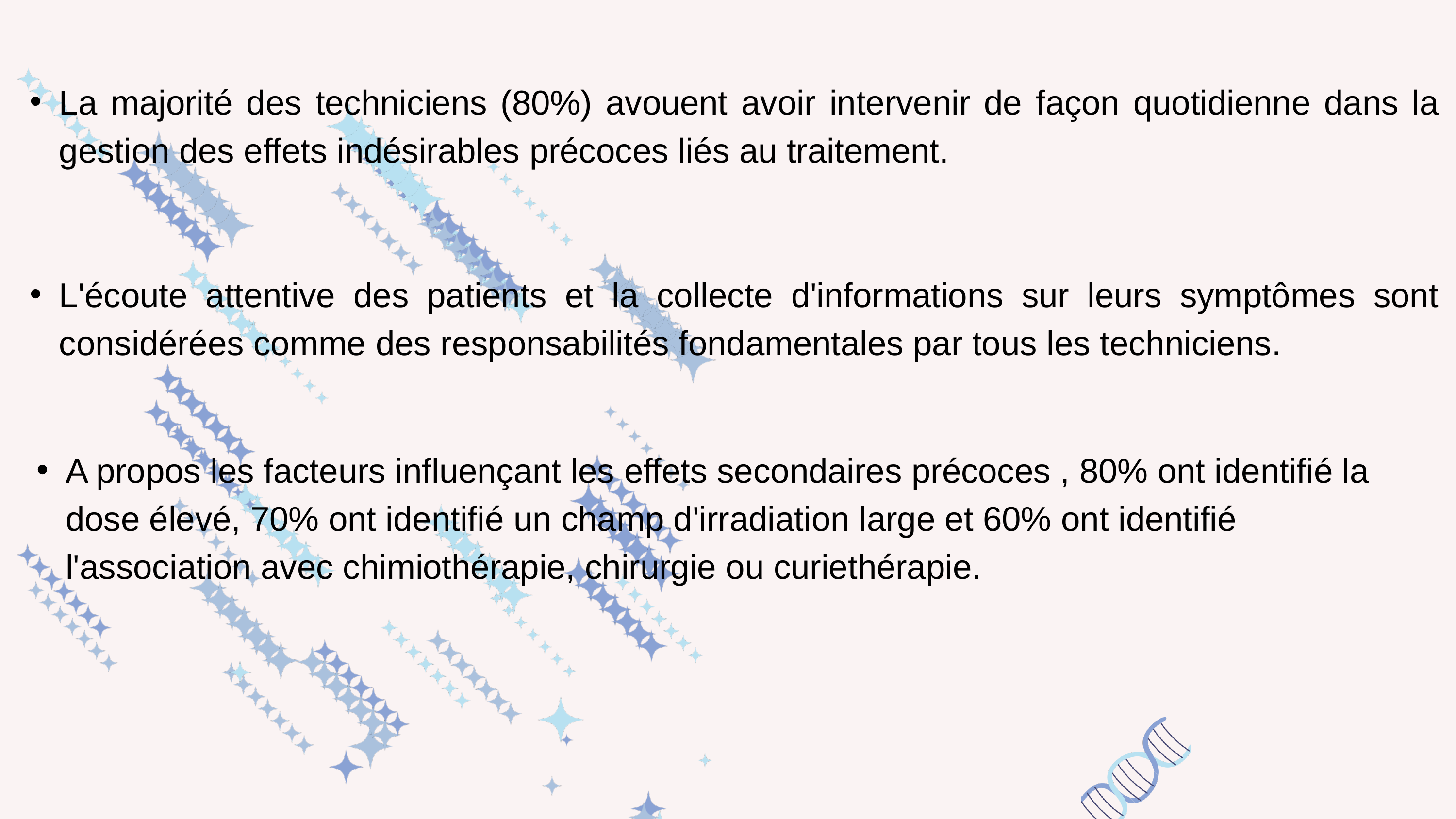

La majorité des techniciens (80%) avouent avoir intervenir de façon quotidienne dans la gestion des effets indésirables précoces liés au traitement.

L'écoute attentive des patients et la collecte d'informations sur leurs symptômes sont considérées comme des responsabilités fondamentales par tous les techniciens.

A propos les facteurs influençant les effets secondaires précoces , 80% ont identifié la dose élevé, 70% ont identifié un champ d'irradiation large et 60% ont identifié l'association avec chimiothérapie, chirurgie ou curiethérapie.